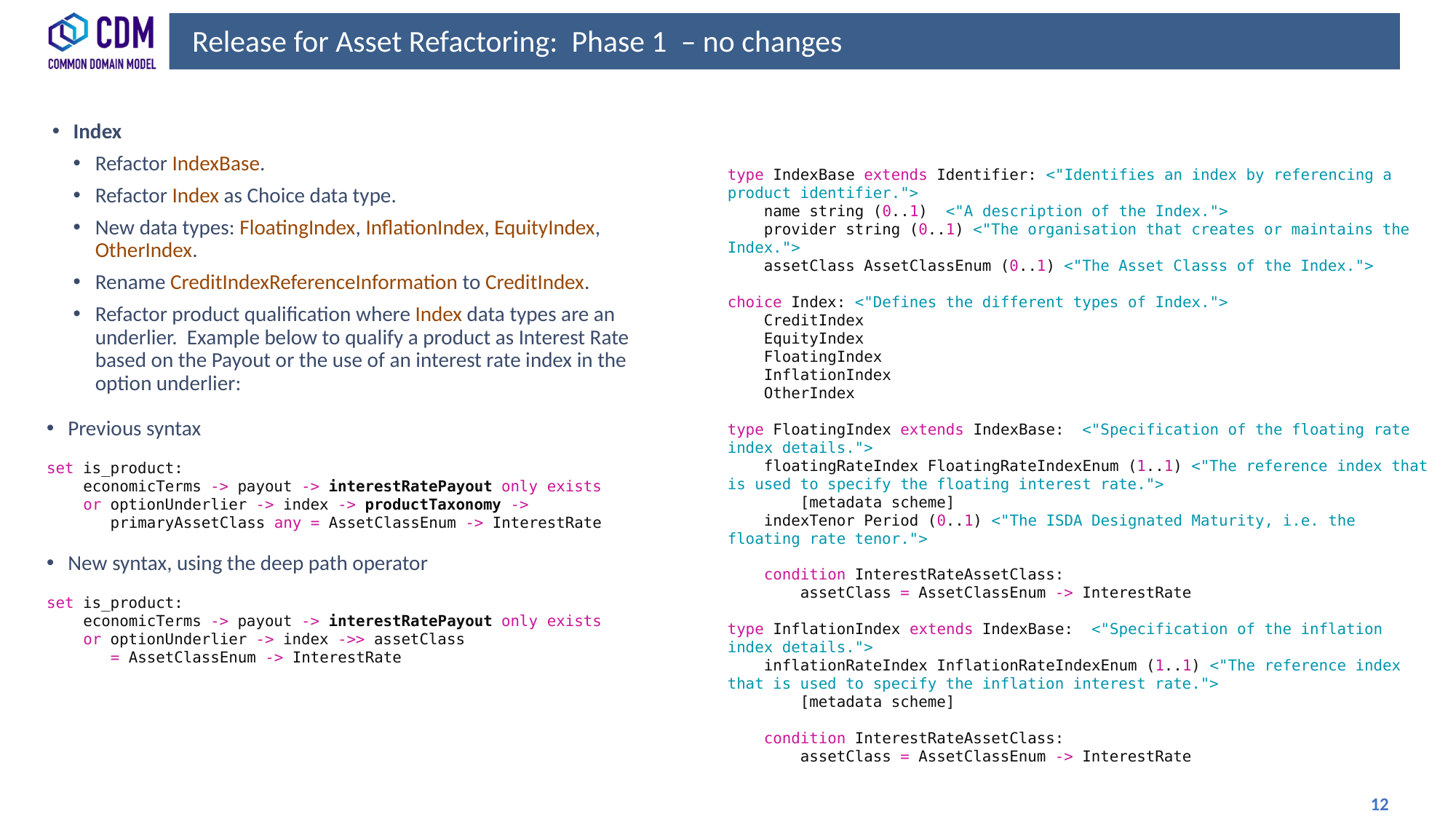

# Release for Asset Refactoring:  Phase 1  – no changes

Index
Refactor IndexBase.
Refactor Index as Choice data type.
New data types: FloatingIndex, InflationIndex, EquityIndex, OtherIndex.
Rename CreditIndexReferenceInformation to CreditIndex.
Refactor product qualification where Index data types are an underlier.  Example below to qualify a product as Interest Rate based on the Payout or the use of an interest rate index in the option underlier:

type IndexBase extends Identifier: <"Identifies an index by referencing a product identifier.">
    name string (0..1)  <"A description of the Index.">
    provider string (0..1) <"The organisation that creates or maintains the Index.">
    assetClass AssetClassEnum (0..1) <"The Asset Classs of the Index.">
choice Index: <"Defines the different types of Index.">
    CreditIndex
    EquityIndex
    FloatingIndex
    InflationIndex
    OtherIndex

type FloatingIndex extends IndexBase:  <"Specification of the floating rate index details.">
    floatingRateIndex FloatingRateIndexEnum (1..1) <"The reference index that is used to specify the floating interest rate.">
        [metadata scheme]
    indexTenor Period (0..1) <"The ISDA Designated Maturity, i.e. the floating rate tenor.">
    condition InterestRateAssetClass:
        assetClass = AssetClassEnum -> InterestRate
type InflationIndex extends IndexBase:  <"Specification of the inflation index details.">
    inflationRateIndex InflationRateIndexEnum (1..1) <"The reference index that is used to specify the inflation interest rate.">
        [metadata scheme]
    condition InterestRateAssetClass:
        assetClass = AssetClassEnum -> InterestRate
Previous syntax

set is_product:
    economicTerms -> payout -> interestRatePayout only exists
    or optionUnderlier -> index -> productTaxonomy ->
       primaryAssetClass any = AssetClassEnum -> InterestRate

New syntax, using the deep path operator

set is_product:
    economicTerms -> payout -> interestRatePayout only exists
    or optionUnderlier -> index ->> assetClass
       = AssetClassEnum -> InterestRate

 12